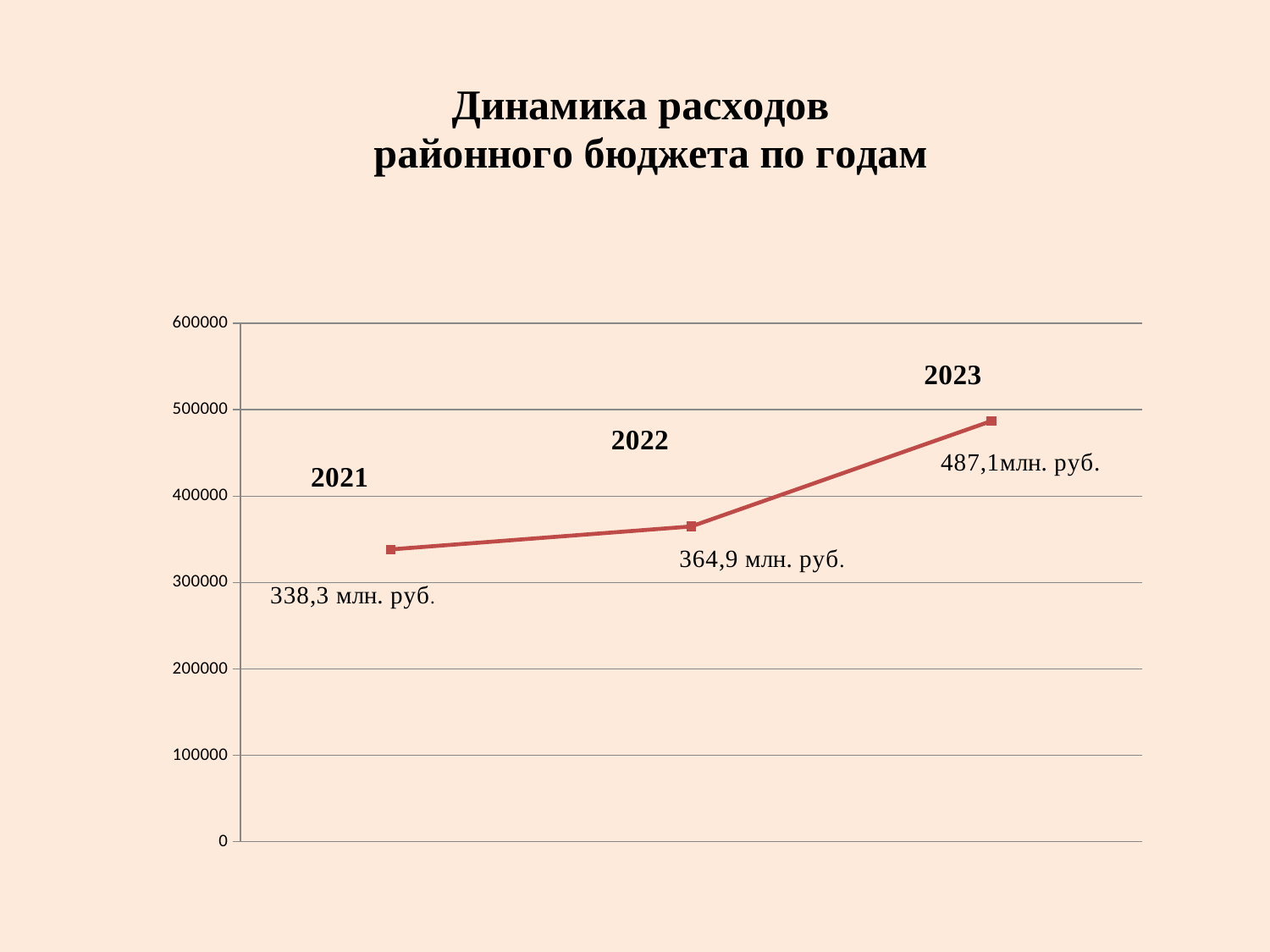

### Chart

| Category |  |
|---|---|
| 2022 | 338332.2 |